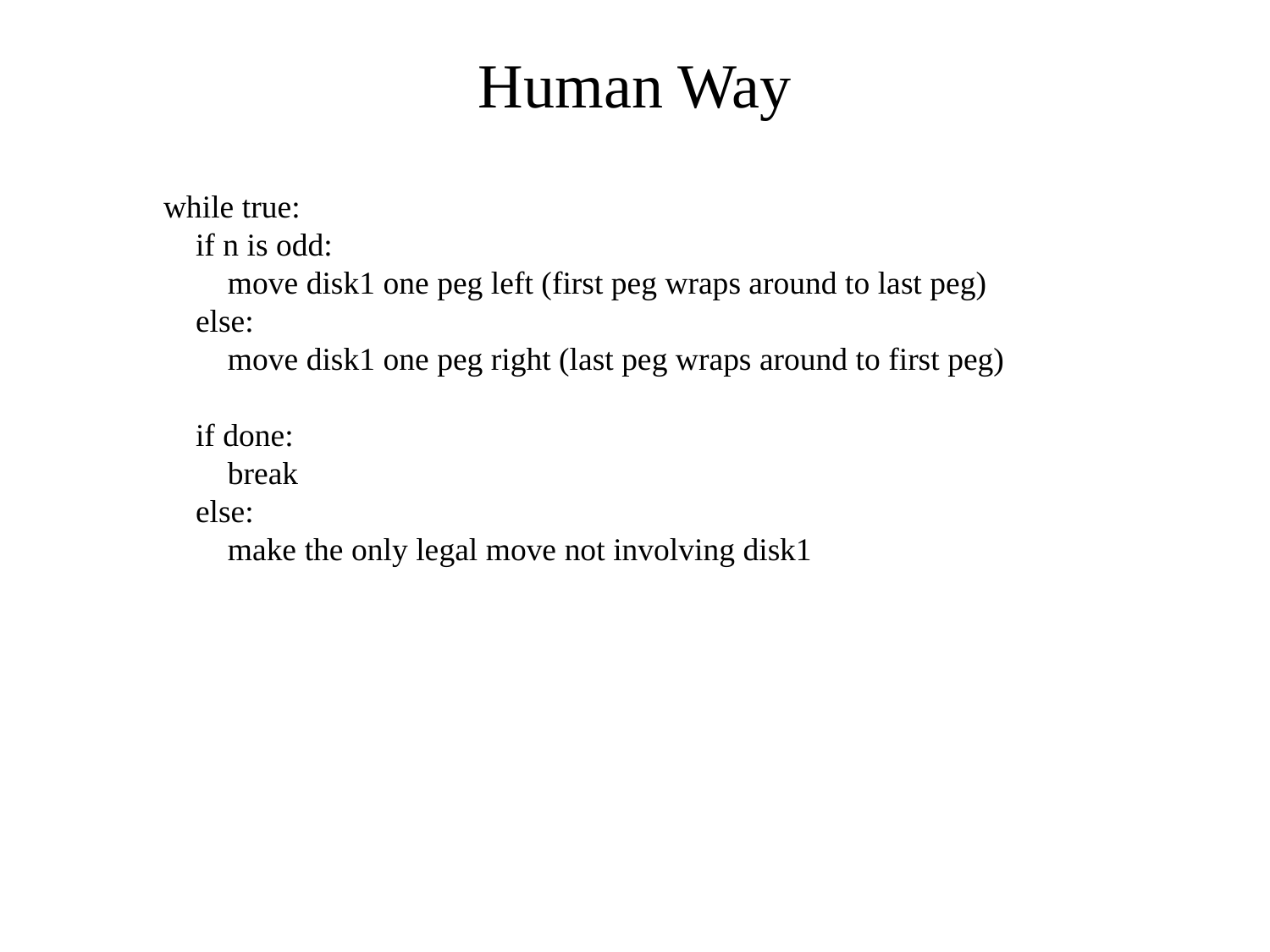

# Human Way
while true:
    if n is odd:
        move disk1 one peg left (first peg wraps around to last peg)
    else:
        move disk1 one peg right (last peg wraps around to first peg)

    if done:
        break
    else:
        make the only legal move not involving disk1